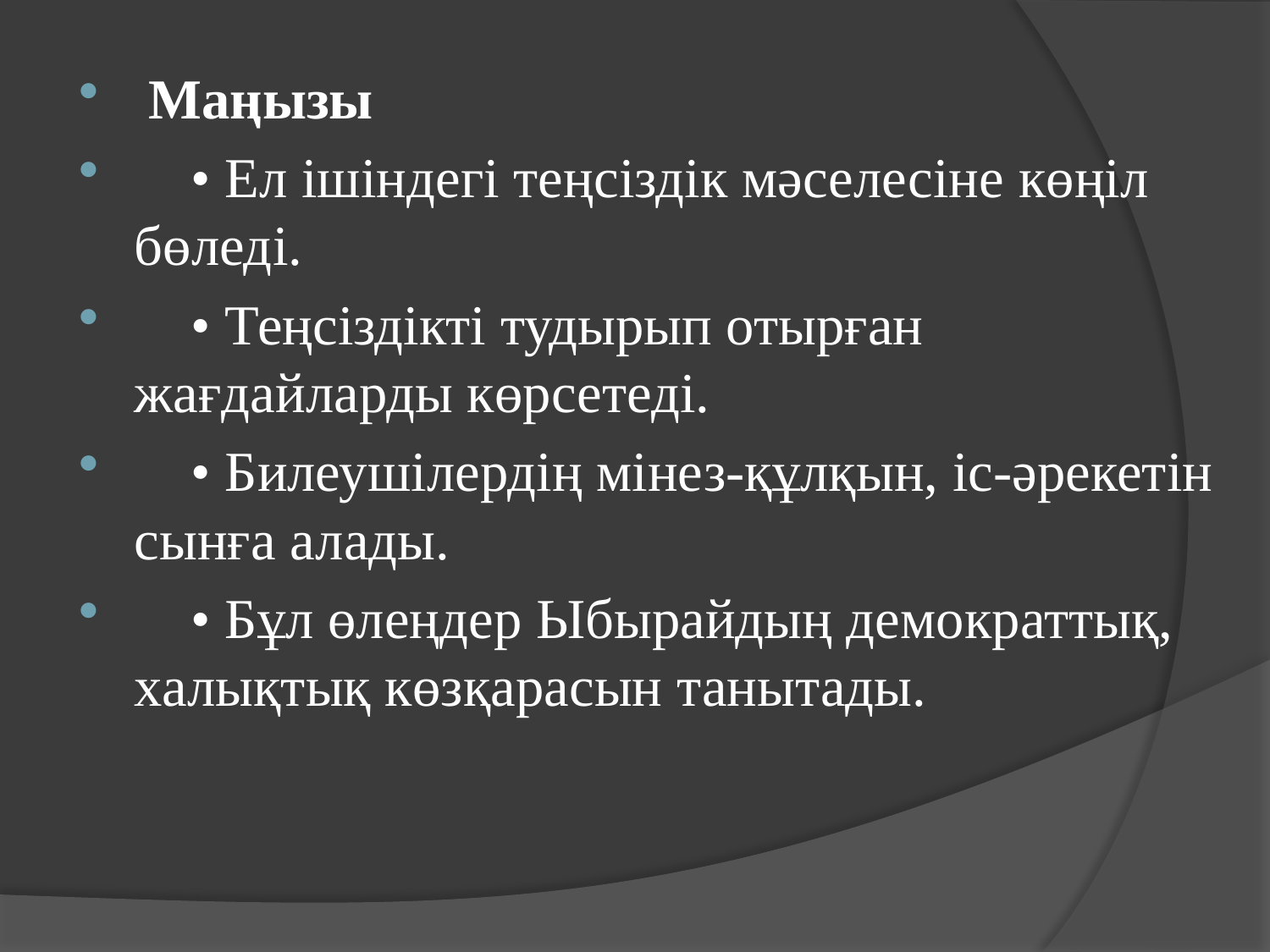

Маңызы
    • Ел ішіндегі теңсіздік мәселесіне көңіл бөледі.
    • Теңсіздікті тудырып отырған жағдайларды көрсетеді.
    • Билеушілердің мінез-құлқын, іс-әрекетін сынға алады.
    • Бұл өлеңдер Ыбырайдың демократтық, халықтық көзқарасын танытады.